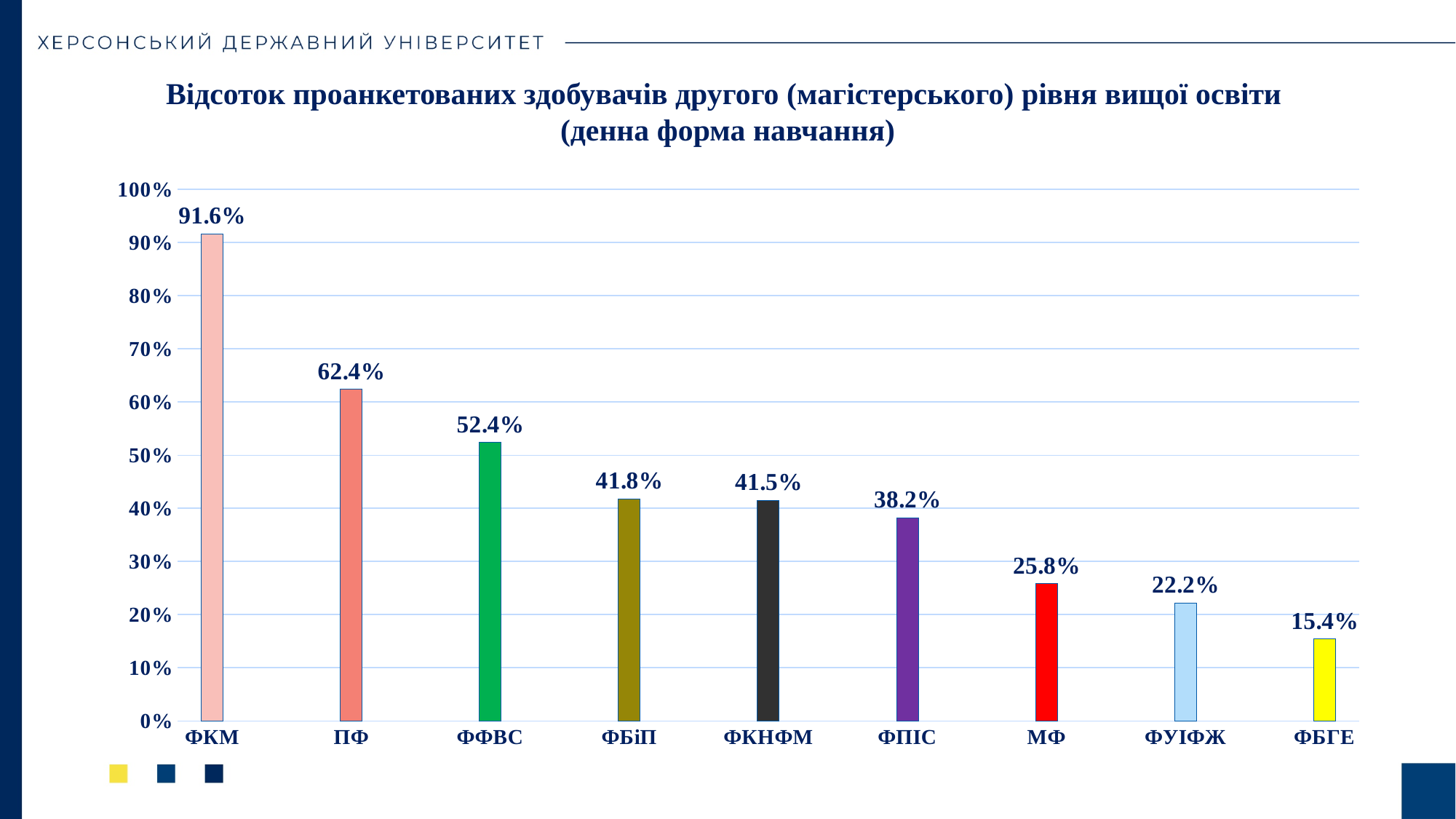

Відсоток проанкетованих здобувачів другого (магістерського) рівня вищої освіти
(денна форма навчання)

### Chart

| Category | Ряд 1 |
|---|---|
| ФКМ | 0.916 |
|  | None |
| ПФ | 0.6240000000000003 |
|  | None |
| ФФВС | 0.524 |
|  | None |
| ФБіП | 0.41800000000000015 |
|  | None |
| ФКНФМ | 0.41500000000000015 |
|  | None |
| ФПІС | 0.3820000000000002 |
|  | None |
| МФ | 0.258 |
|  | None |
| ФУІФЖ | 0.222 |
|  | None |
| ФБГЕ | 0.15400000000000008 |